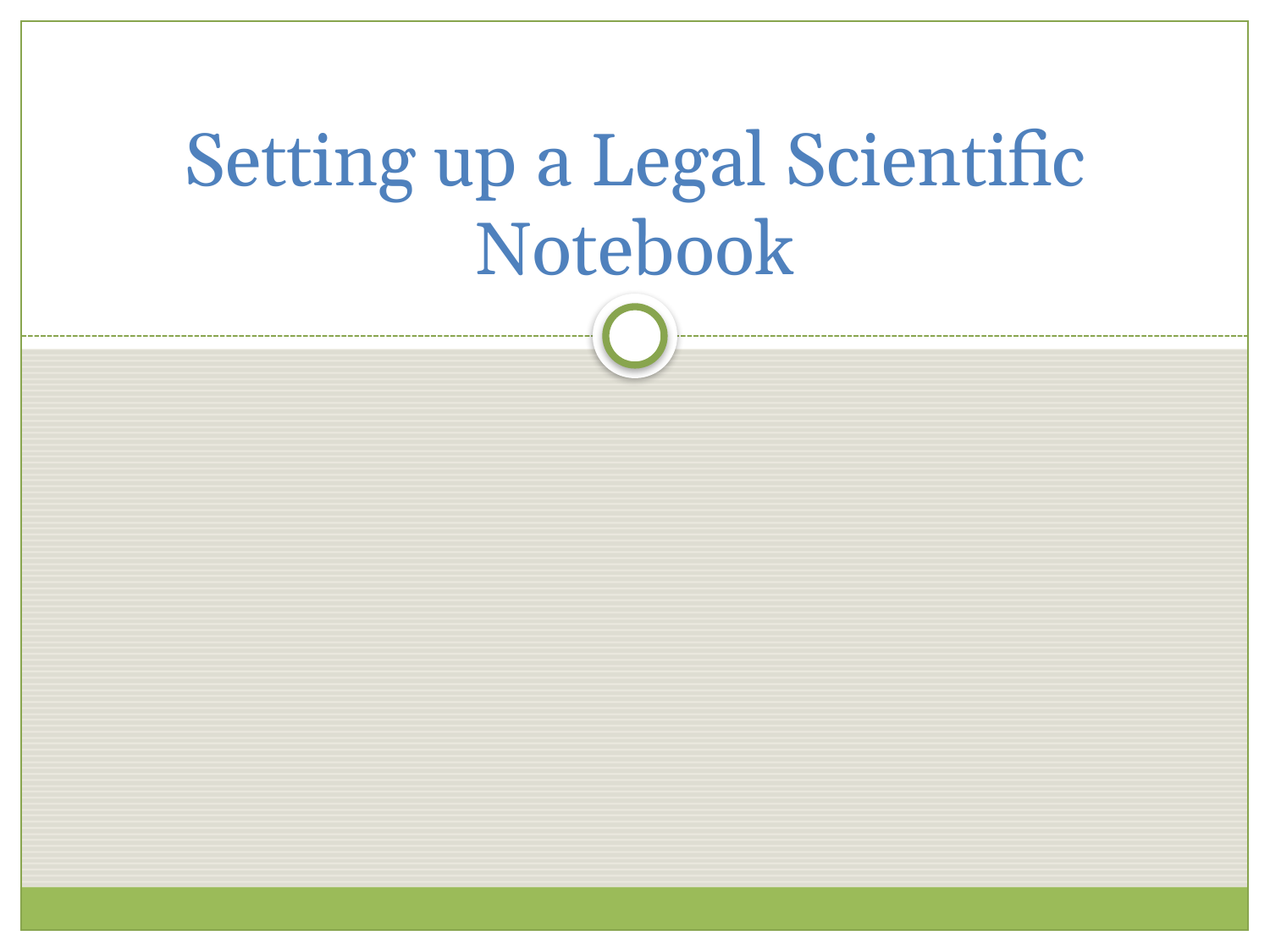

# Setting up a Legal Scientific Notebook